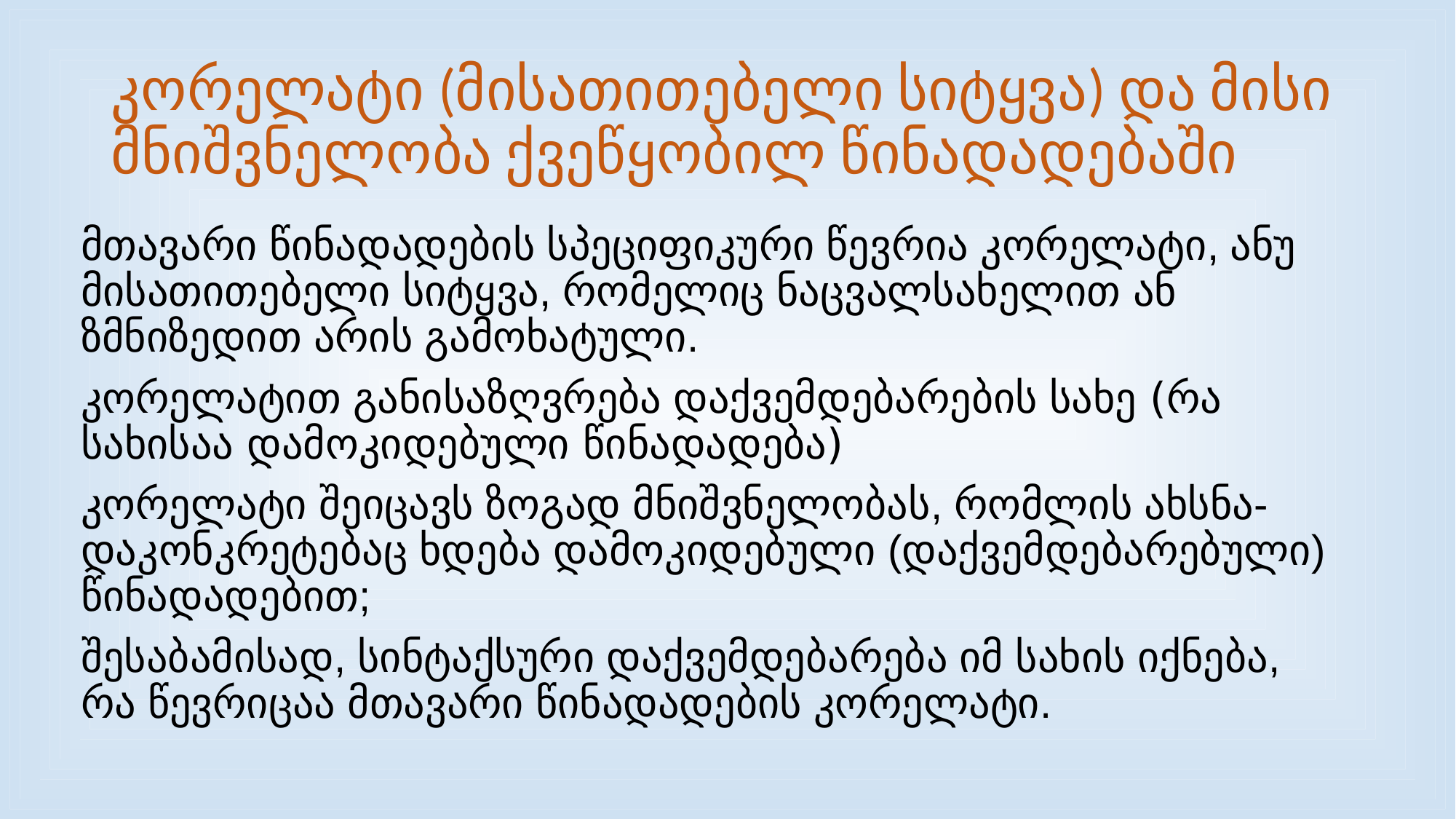

# კორელატი (მისათითებელი სიტყვა) და მისი მნიშვნელობა ქვეწყობილ წინადადებაში
მთავარი წინადადების სპეციფიკური წევრია კორელატი, ანუ მისათითებელი სიტყვა, რომელიც ნაცვალსახელით ან ზმნიზედით არის გამოხატული.
კორელატით განისაზღვრება დაქვემდებარების სახე (რა სახისაა დამოკიდებული წინადადება)
კორელატი შეიცავს ზოგად მნიშვნელობას, რომლის ახსნა-დაკონკრეტებაც ხდება დამოკიდებული (დაქვემდებარებული) წინადადებით;
შესაბამისად, სინტაქსური დაქვემდებარება იმ სახის იქნება, რა წევრიცაა მთავარი წინადადების კორელატი.